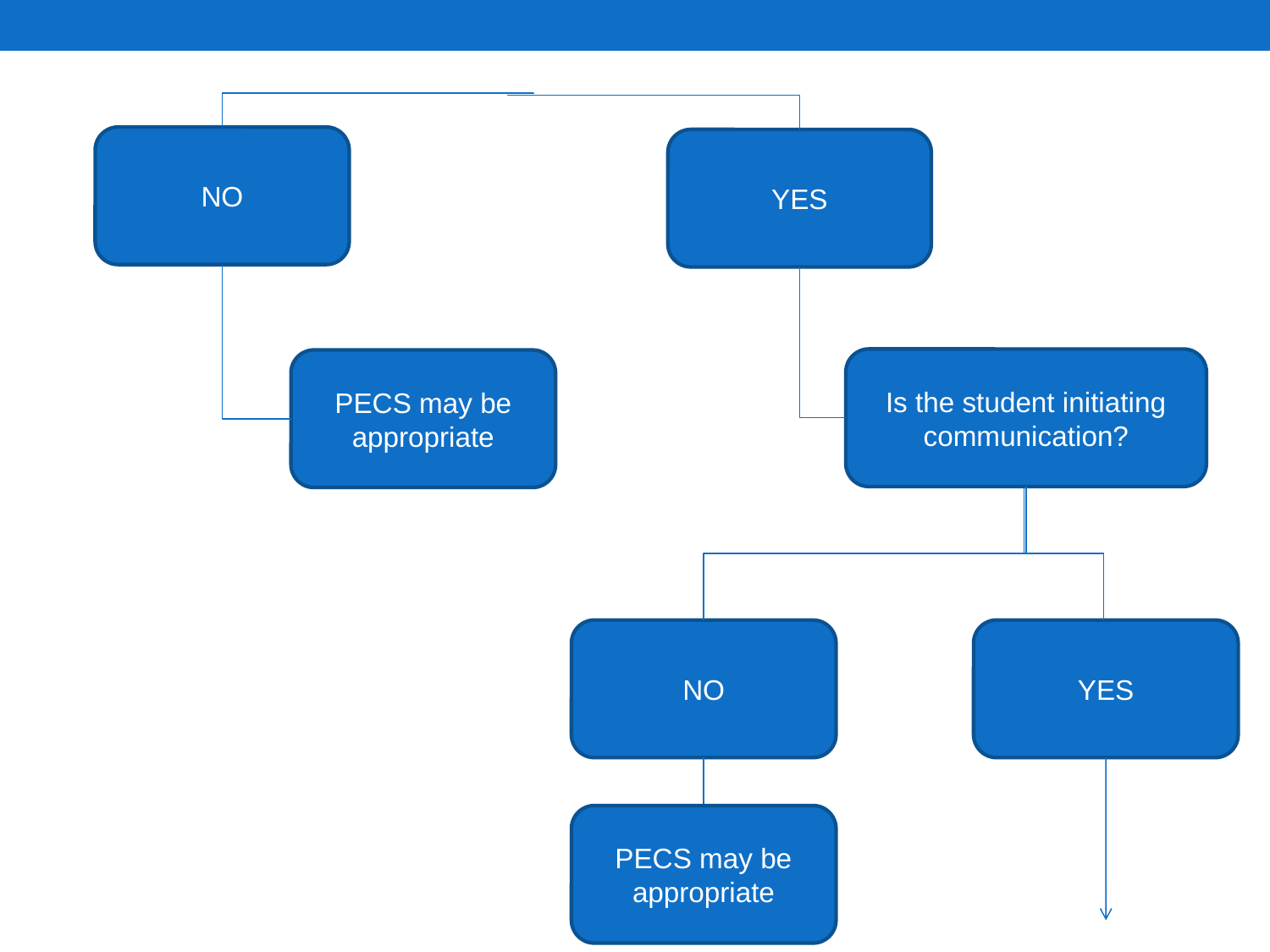

NO
YES
Is the student initiating communication?
PECS may be appropriate
NO
YES
PECS may be appropriate